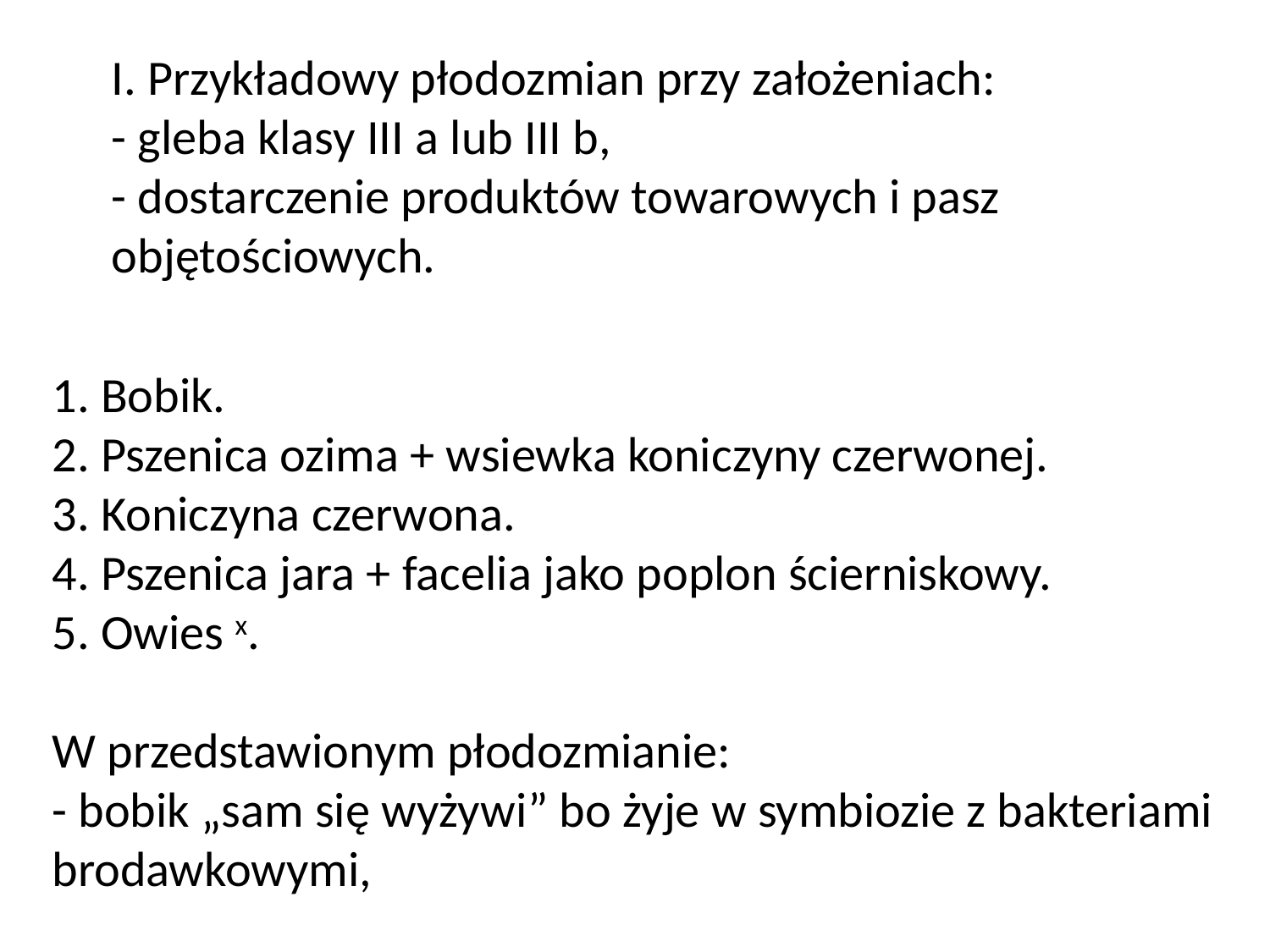

I. Przykładowy płodozmian przy założeniach:
- gleba klasy III a lub III b,
- dostarczenie produktów towarowych i pasz objętościowych.
1. Bobik.
2. Pszenica ozima + wsiewka koniczyny czerwonej.
3. Koniczyna czerwona.
4. Pszenica jara + facelia jako poplon ścierniskowy.
5. Owies x.

W przedstawionym płodozmianie:
- bobik „sam się wyżywi” bo żyje w symbiozie z bakteriami brodawkowymi,